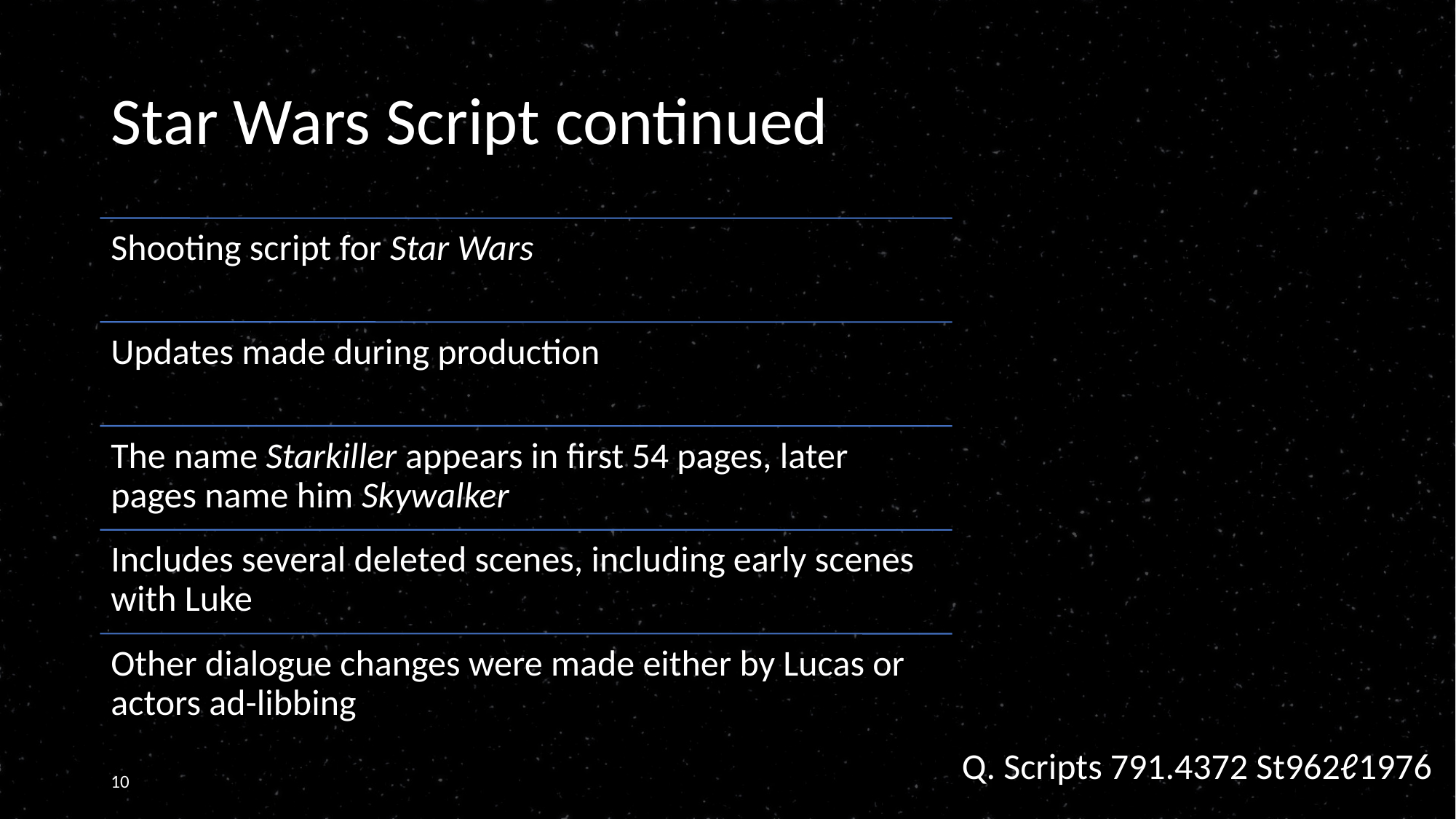

# Star Wars Script continued
Shooting script for Star Wars
Updates made during production
The name Starkiller appears in first 54 pages, later pages name him Skywalker
Includes several deleted scenes, including early scenes with Luke
Other dialogue changes were made either by Lucas or actors ad-libbing
Q. Scripts 791.4372 St962ℓ1976
10